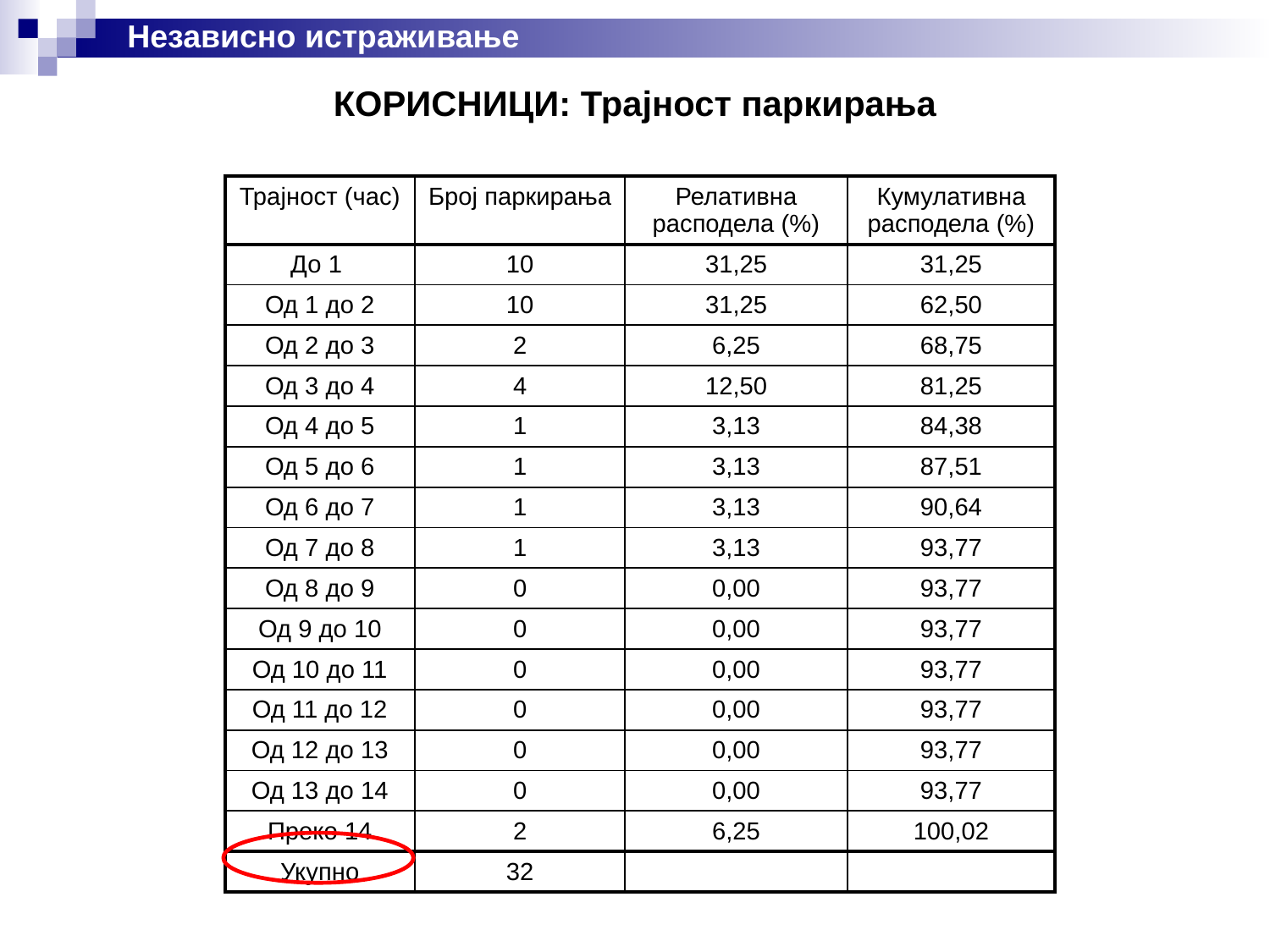

Независно истраживање
# КОРИСНИЦИ: Трајност паркирања
| Трајност (час) | Број паркирања | Релативна расподела (%) | Кумулативна расподела (%) |
| --- | --- | --- | --- |
| До 1 | 10 | 31,25 | 31,25 |
| Од 1 до 2 | 10 | 31,25 | 62,50 |
| Од 2 до 3 | 2 | 6,25 | 68,75 |
| Од 3 до 4 | 4 | 12,50 | 81,25 |
| Од 4 до 5 | 1 | 3,13 | 84,38 |
| Од 5 до 6 | 1 | 3,13 | 87,51 |
| Од 6 до 7 | 1 | 3,13 | 90,64 |
| Од 7 до 8 | 1 | 3,13 | 93,77 |
| Од 8 до 9 | 0 | 0,00 | 93,77 |
| Од 9 до 10 | 0 | 0,00 | 93,77 |
| Од 10 до 11 | 0 | 0,00 | 93,77 |
| Од 11 до 12 | 0 | 0,00 | 93,77 |
| Од 12 до 13 | 0 | 0,00 | 93,77 |
| Од 13 до 14 | 0 | 0,00 | 93,77 |
| Преко 14 | 2 | 6,25 | 100,02 |
| Укупно | 32 |  |  |